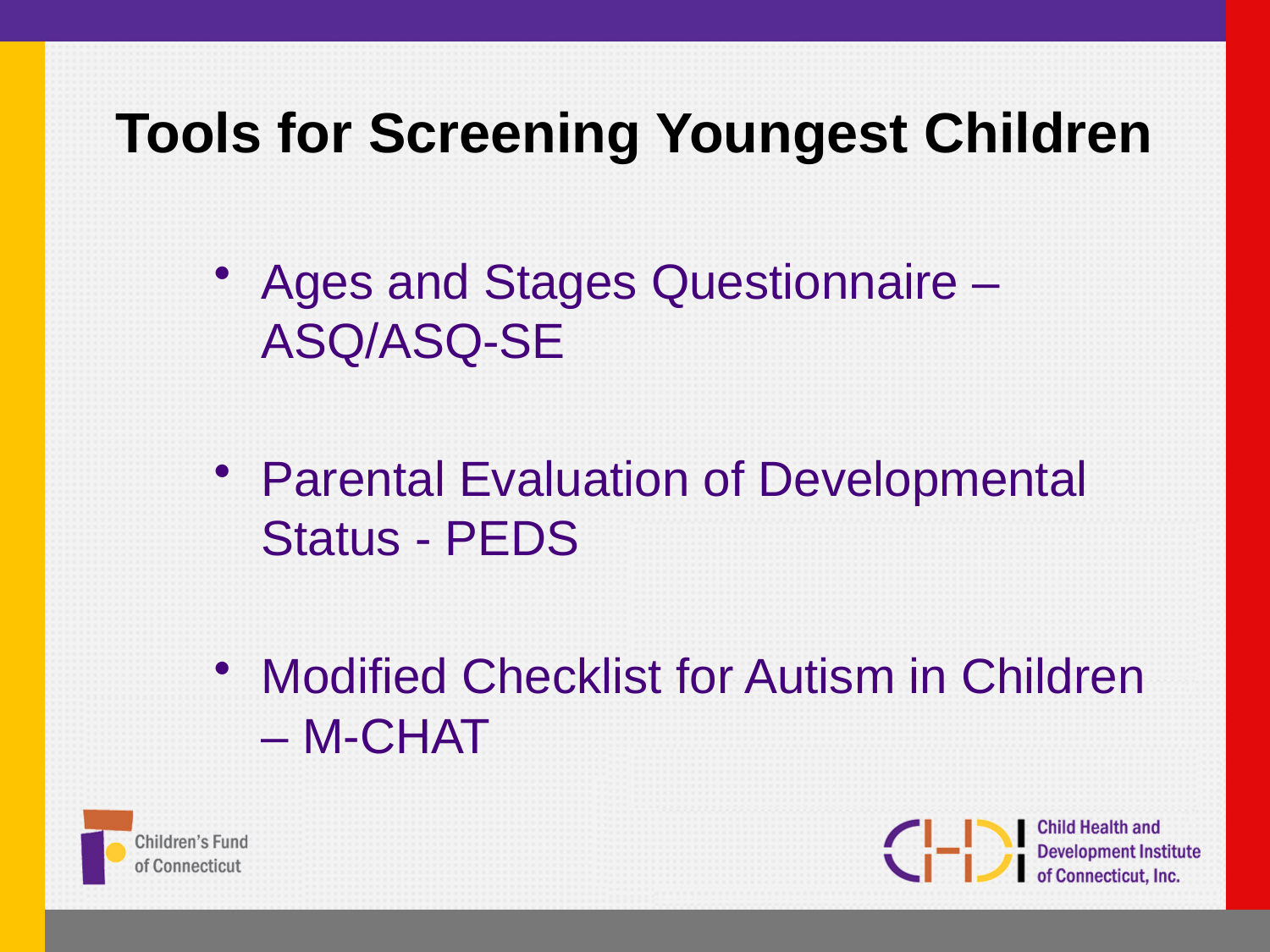

# Tools for Screening Youngest Children
Ages and Stages Questionnaire – ASQ/ASQ-SE

Parental Evaluation of Developmental Status - PEDS

Modified Checklist for Autism in Children – M-CHAT